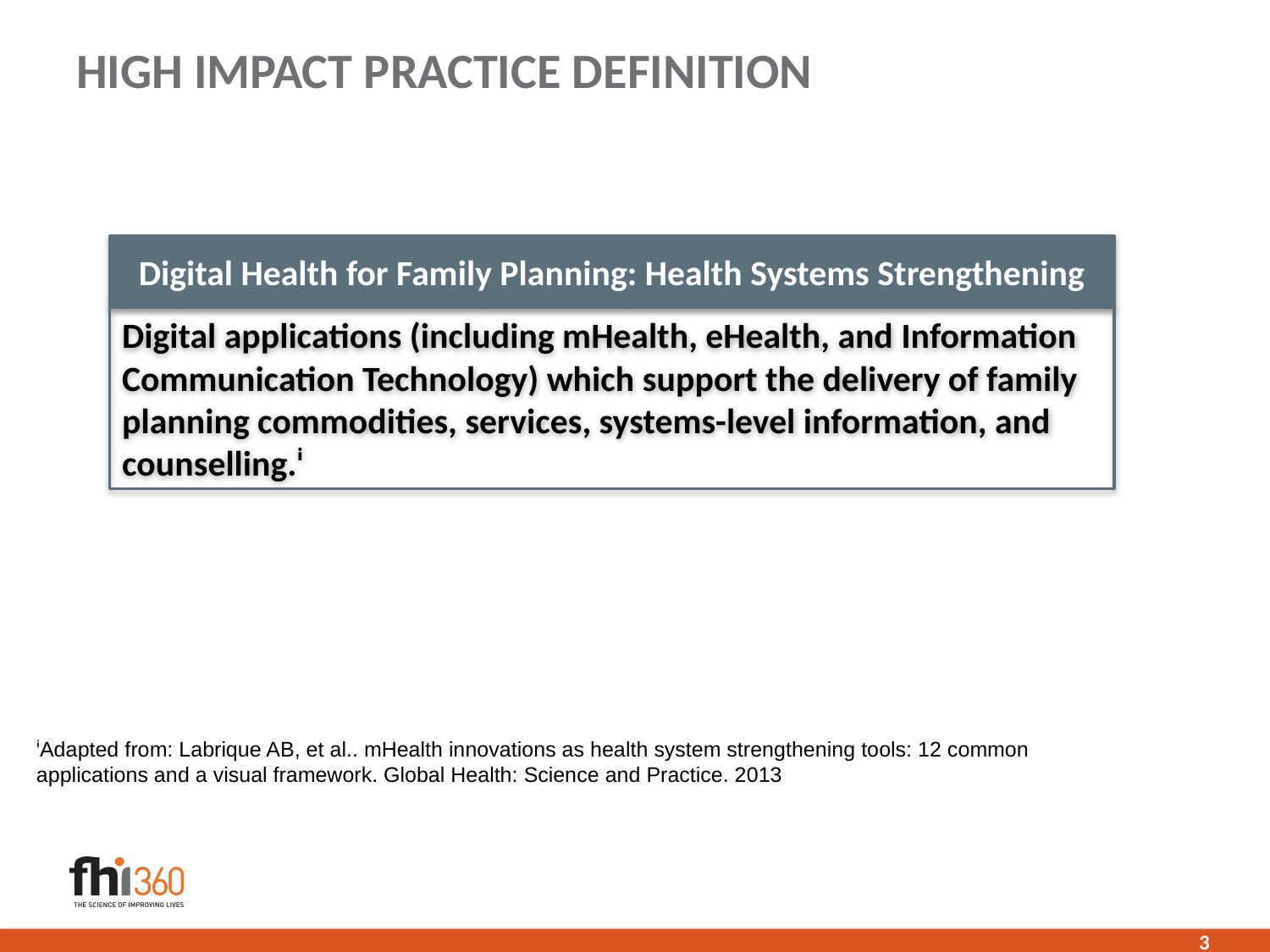

# HIGH IMPACT PRACTICE DEFINITION

Digital Health for Family Planning: Health Systems Strengthening
Digital applications (including mHealth, eHealth, and Information Communication Technology) which support the delivery of family planning commodities, services, systems-level information, and counselling.ⁱ
ⁱAdapted from: Labrique AB, et al.. mHealth innovations as health system strengthening tools: 12 common applications and a visual framework. Global Health: Science and Practice. 2013
3